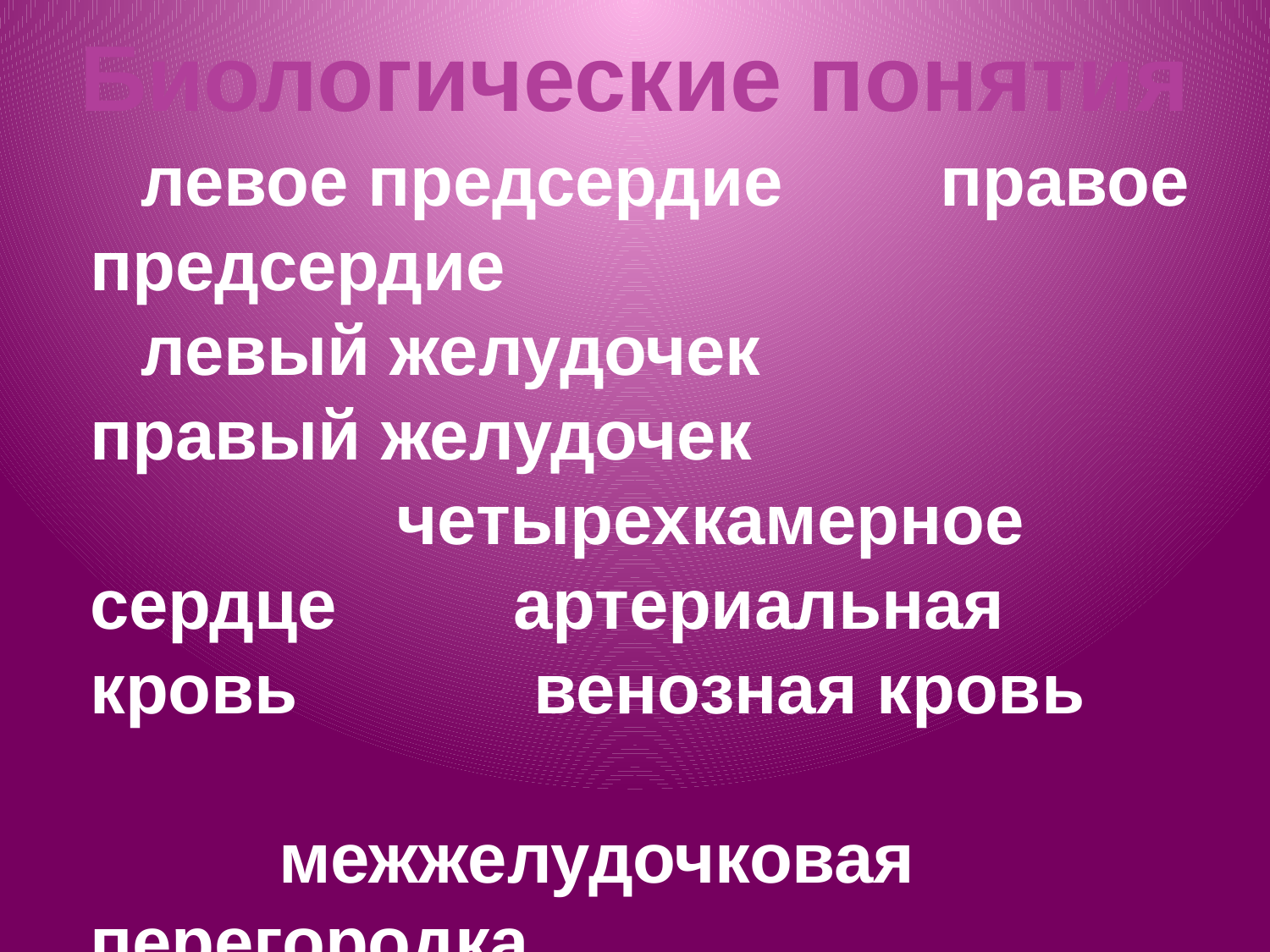

# Биологические понятия
     левое предсердие        правое предсердие
     левый желудочек          правый желудочек
                  четырехкамерное сердце         артериальная кровь            венозная кровь
            межжелудочковая перегородка
                         полулунные клапаны
     трехстворчатый клапан
                         двустворчатый клапан
    эпикард             миокард           эндокард